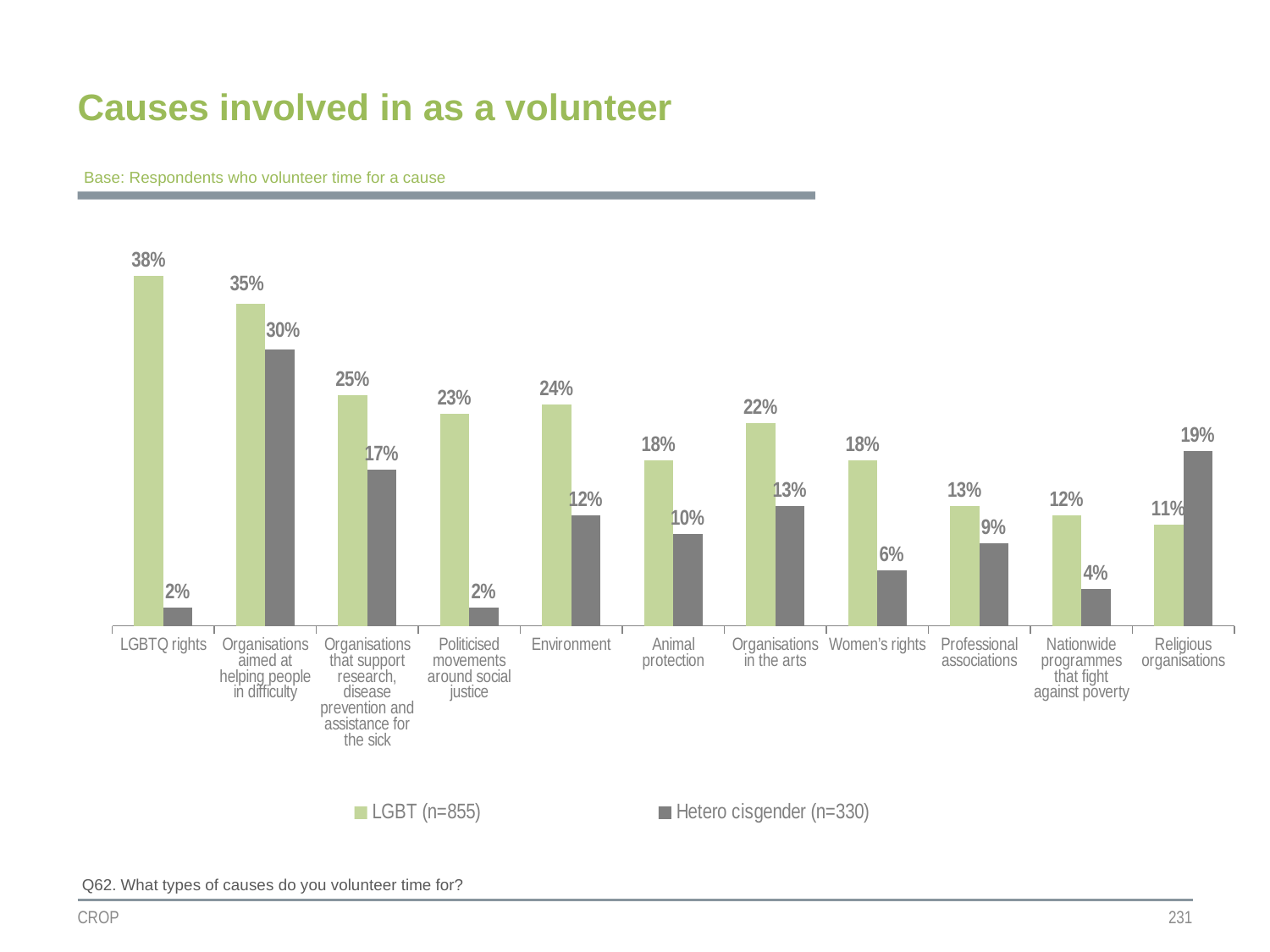

Causes involved in as a volunteer
Base: Respondents who volunteer time for a cause

### Chart

| Category | LGBT (n=855) | Hetero cisgender (n=330) |
|---|---|---|
| LGBTQ rights | 0.38 | 0.02 |
| Organisations aimed at helping people in difficulty | 0.35 | 0.3 |
| Organisations that support research, disease prevention and assistance for the sick | 0.25 | 0.17 |
| Politicised movements around social justice | 0.23 | 0.02 |
| Environment | 0.24 | 0.12 |
| Animal protection | 0.18 | 0.1 |
| Organisations in the arts | 0.22 | 0.13 |
| Women’s rights | 0.18 | 0.06 |
| Professional associations | 0.13 | 0.09 |
| Nationwide programmes that fight against poverty | 0.12 | 0.04 |
| Religious organisations | 0.11 | 0.19 |
Q62. What types of causes do you volunteer time for?
CROP
231